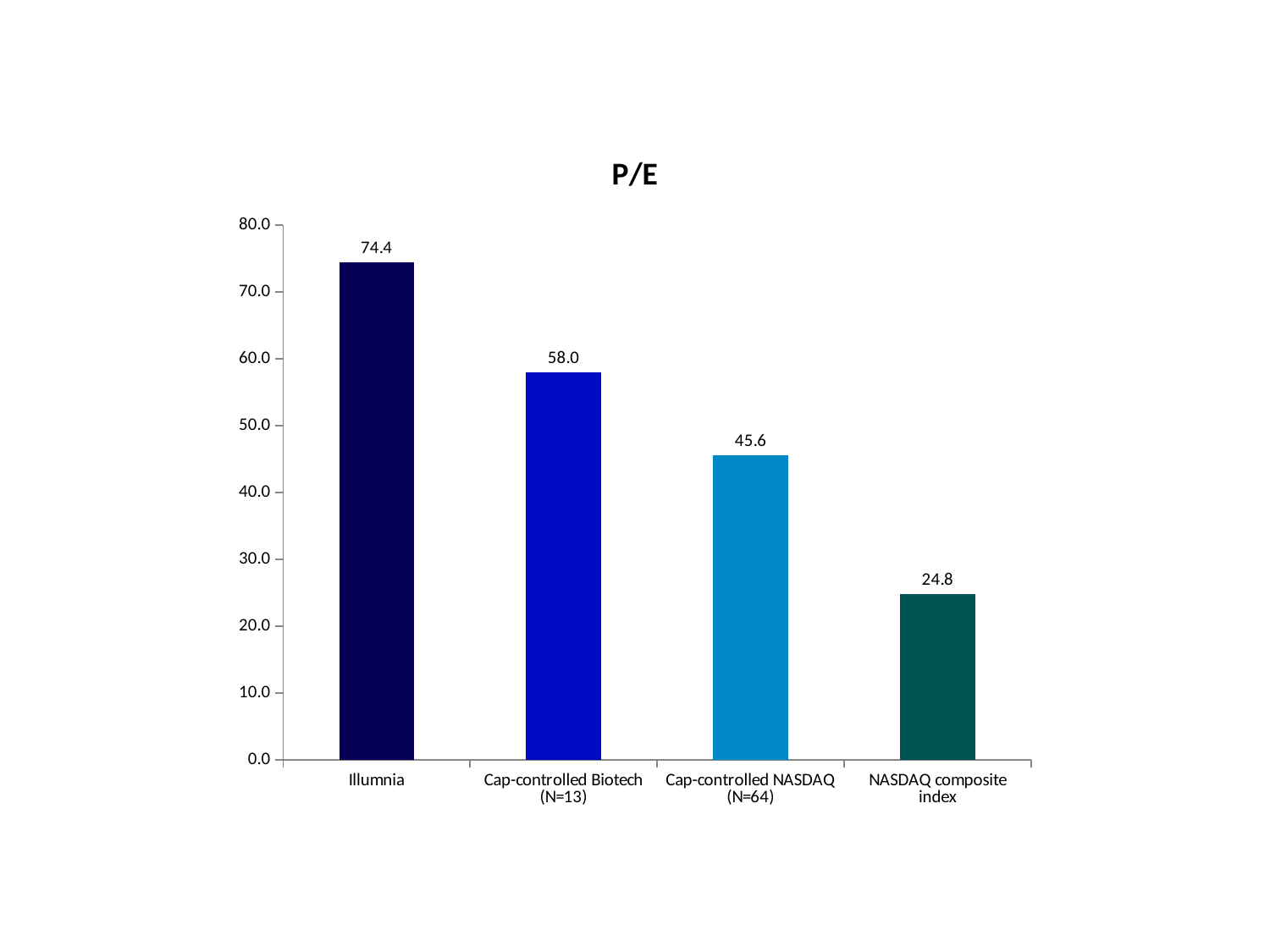

### Chart: P/E

| Category |  |
|---|---|
| Illumnia | 74.4 |
| Cap-controlled Biotech (N=13) | 58.0 |
| Cap-controlled NASDAQ (N=64) | 45.6 |
| NASDAQ composite index | 24.8 |